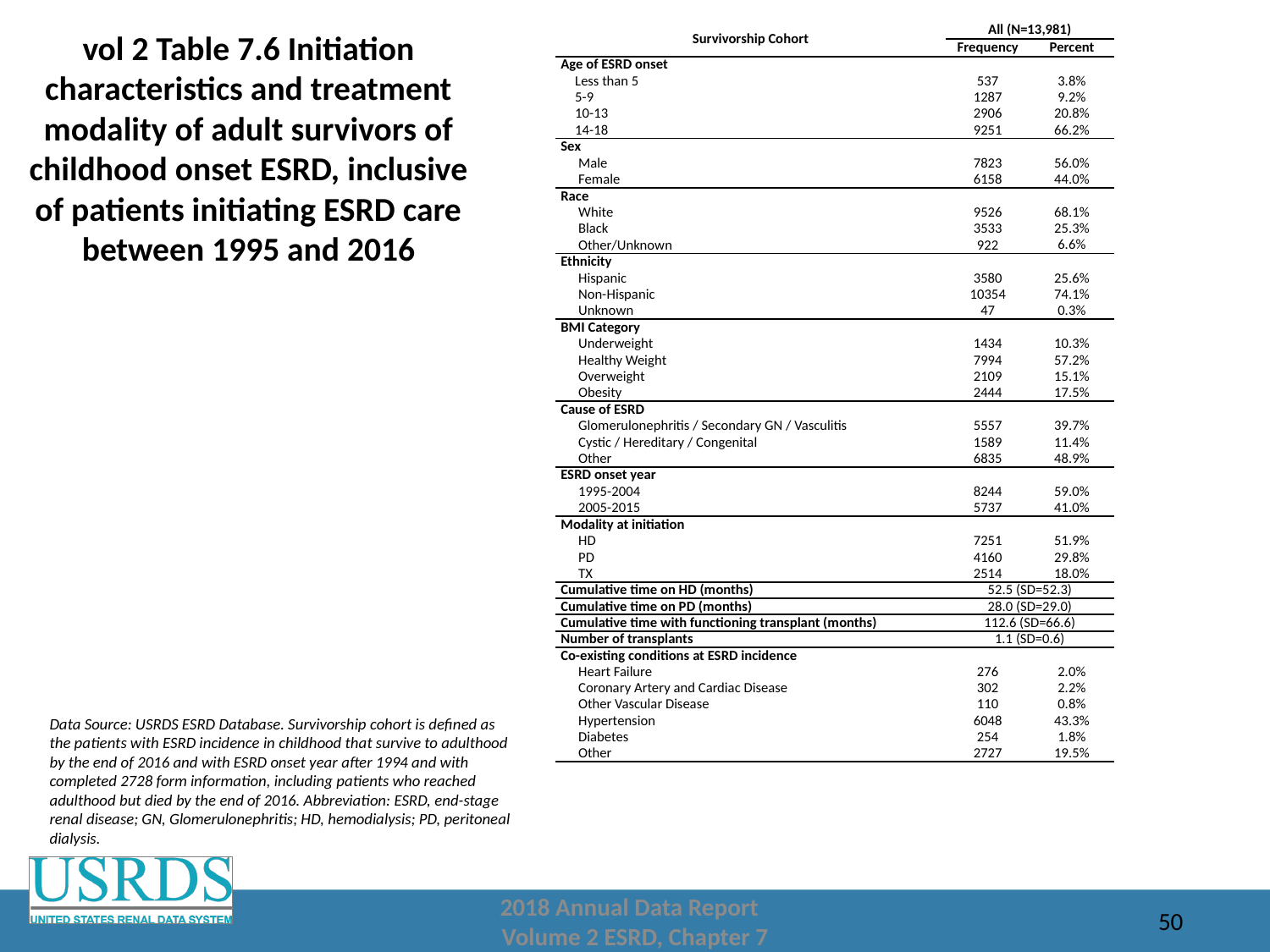

# vol 2 Table 7.6 Initiation characteristics and treatment modality of adult survivors of childhood onset ESRD, inclusive of patients initiating ESRD care between 1995 and 2016
| Survivorship Cohort | All (N=13,981) |  |
| --- | --- | --- |
|  | Frequency | Percent |
| Age of ESRD onset |  |  |
| Less than 5 | 537 | 3.8% |
| 5-9 | 1287 | 9.2% |
| 10-13 | 2906 | 20.8% |
| 14-18 | 9251 | 66.2% |
| Sex |  |  |
| Male | 7823 | 56.0% |
| Female | 6158 | 44.0% |
| Race |  |  |
| White | 9526 | 68.1% |
| Black | 3533 | 25.3% |
| Other/Unknown | 922 | 6.6% |
| Ethnicity |  |  |
| Hispanic | 3580 | 25.6% |
| Non-Hispanic | 10354 | 74.1% |
| Unknown | 47 | 0.3% |
| BMI Category |  |  |
| Underweight | 1434 | 10.3% |
| Healthy Weight | 7994 | 57.2% |
| Overweight | 2109 | 15.1% |
| Obesity | 2444 | 17.5% |
| Cause of ESRD |  |  |
| Glomerulonephritis / Secondary GN / Vasculitis | 5557 | 39.7% |
| Cystic / Hereditary / Congenital | 1589 | 11.4% |
| Other | 6835 | 48.9% |
| ESRD onset year |  |  |
| 1995-2004 | 8244 | 59.0% |
| 2005-2015 | 5737 | 41.0% |
| Modality at initiation |  |  |
| HD | 7251 | 51.9% |
| PD | 4160 | 29.8% |
| TX | 2514 | 18.0% |
| Cumulative time on HD (months) | 52.5 (SD=52.3) |  |
| Cumulative time on PD (months) | 28.0 (SD=29.0) |  |
| Cumulative time with functioning transplant (months) | 112.6 (SD=66.6) |  |
| Number of transplants | 1.1 (SD=0.6) |  |
| Co-existing conditions at ESRD incidence |  |  |
| Heart Failure | 276 | 2.0% |
| Coronary Artery and Cardiac Disease | 302 | 2.2% |
| Other Vascular Disease | 110 | 0.8% |
| Hypertension | 6048 | 43.3% |
| Diabetes | 254 | 1.8% |
| Other | 2727 | 19.5% |
Data Source: USRDS ESRD Database. Survivorship cohort is defined as the patients with ESRD incidence in childhood that survive to adulthood by the end of 2016 and with ESRD onset year after 1994 and with completed 2728 form information, including patients who reached adulthood but died by the end of 2016. Abbreviation: ESRD, end-stage renal disease; GN, Glomerulonephritis; HD, hemodialysis; PD, peritoneal dialysis.
2018 Annual Data Report
Volume 2 ESRD, Chapter 7
50